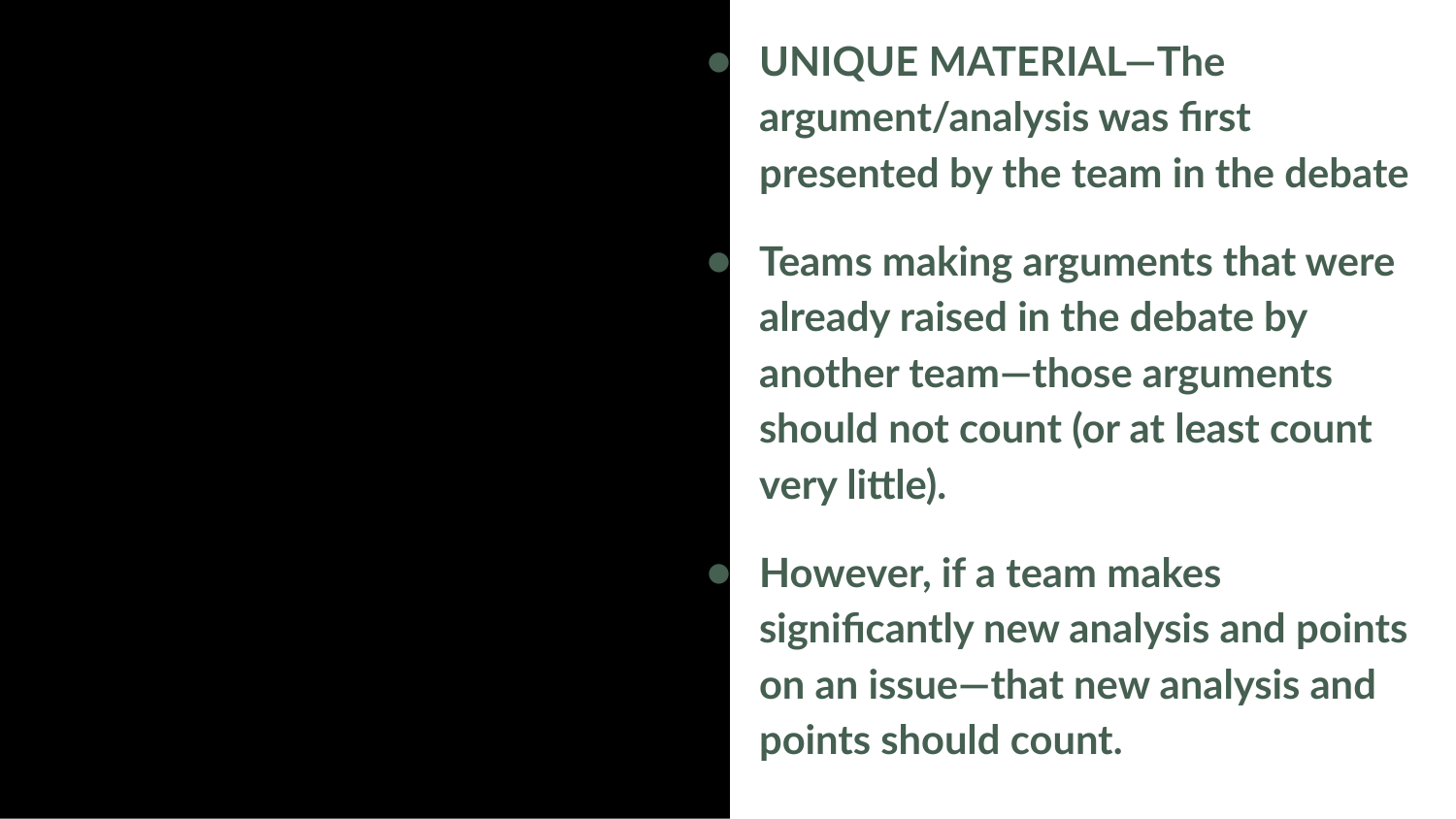

UNIQUE MATERIAL—The argument/analysis was first presented by the team in the debate
Teams making arguments that were already raised in the debate by another team—those arguments should not count (or at least count very little).
However, if a team makes significantly new analysis and points on an issue—that new analysis and points should count.
# Step 2: Rankings should be based on which teams make better New arguments that are relevant, justified and have the most impact